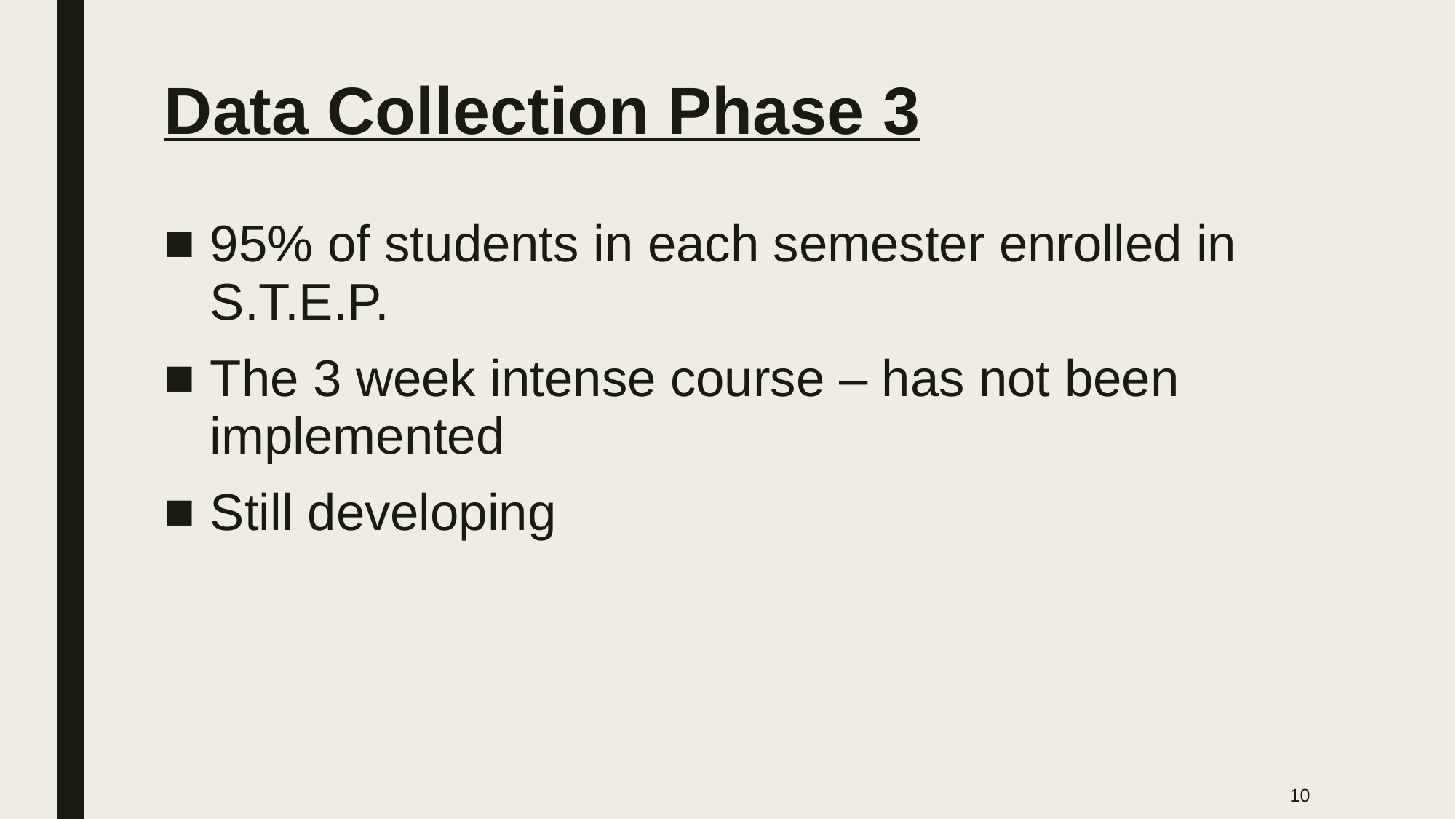

# Data Collection Phase 3
95% of students in each semester enrolled in S.T.E.P.
The 3 week intense course – has not been implemented
Still developing
10